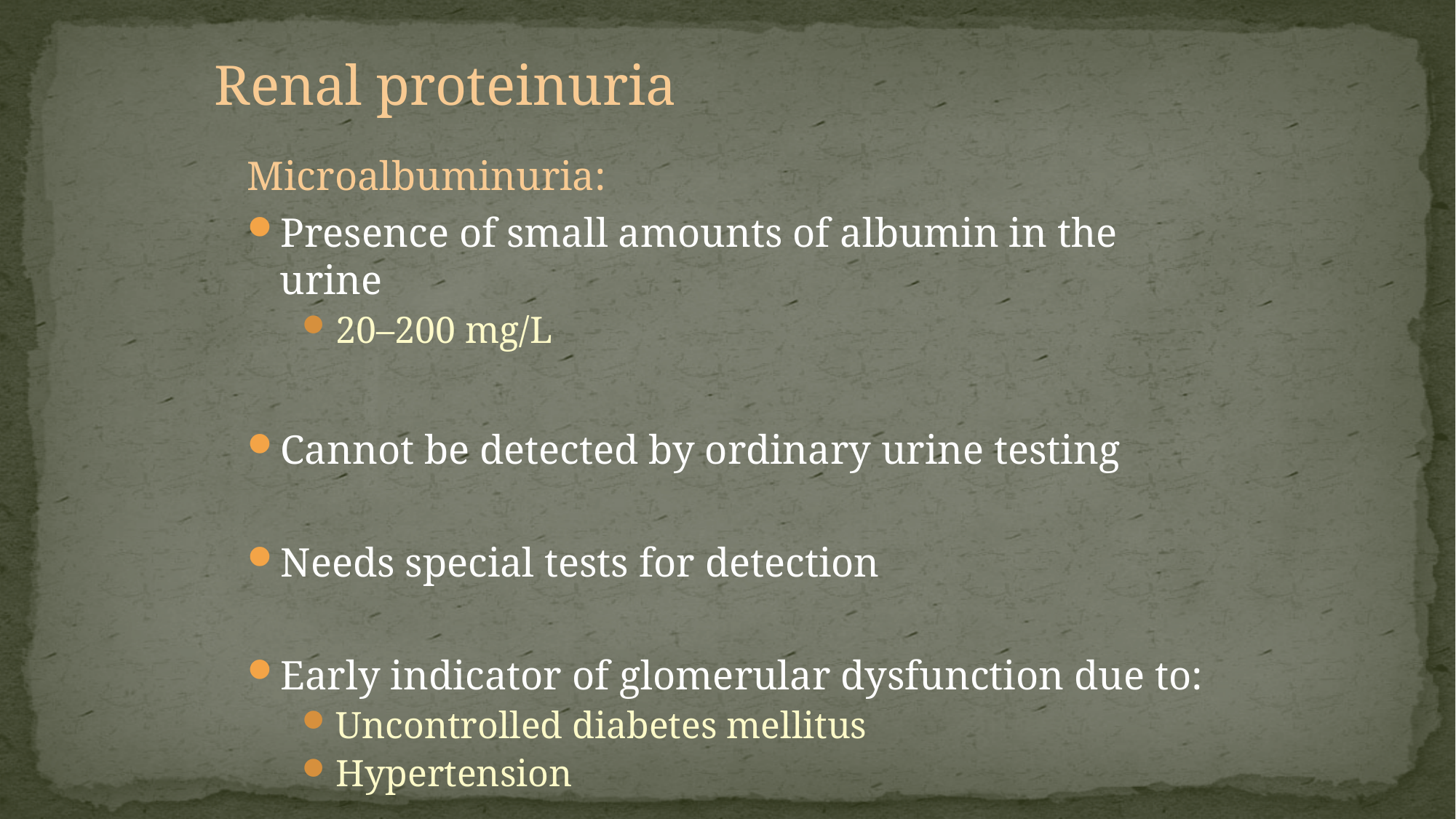

Renal proteinuria
Microalbuminuria:
Presence of small amounts of albumin in the urine
20–200 mg/L

Cannot be detected by ordinary urine testing

Needs special tests for detection

Early indicator of glomerular dysfunction due to:
Uncontrolled diabetes mellitus
Hypertension